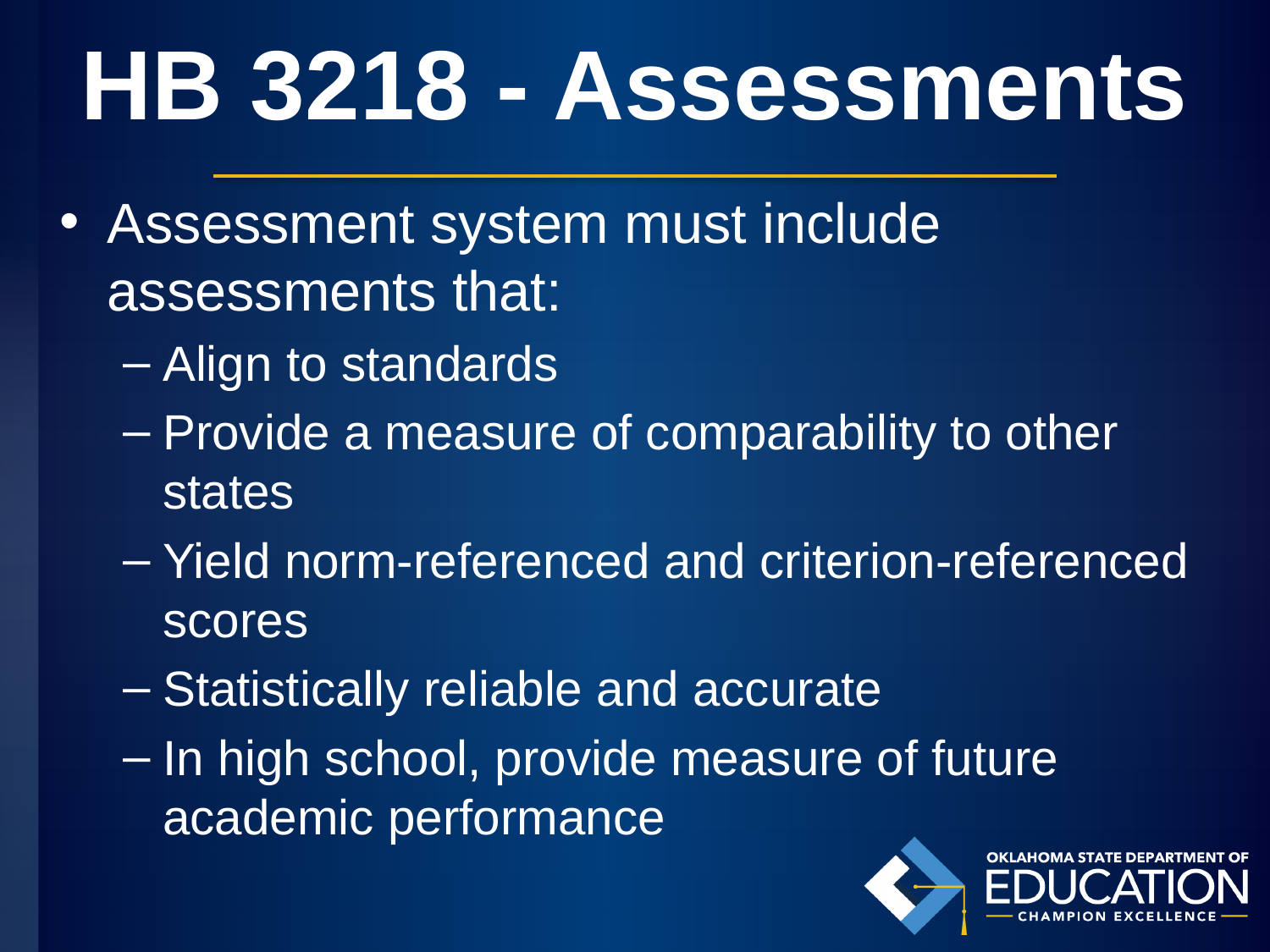

# HB 3218 - Assessments
Assessment system must include assessments that:
Align to standards
Provide a measure of comparability to other states
Yield norm-referenced and criterion-referenced scores
Statistically reliable and accurate
In high school, provide measure of future academic performance